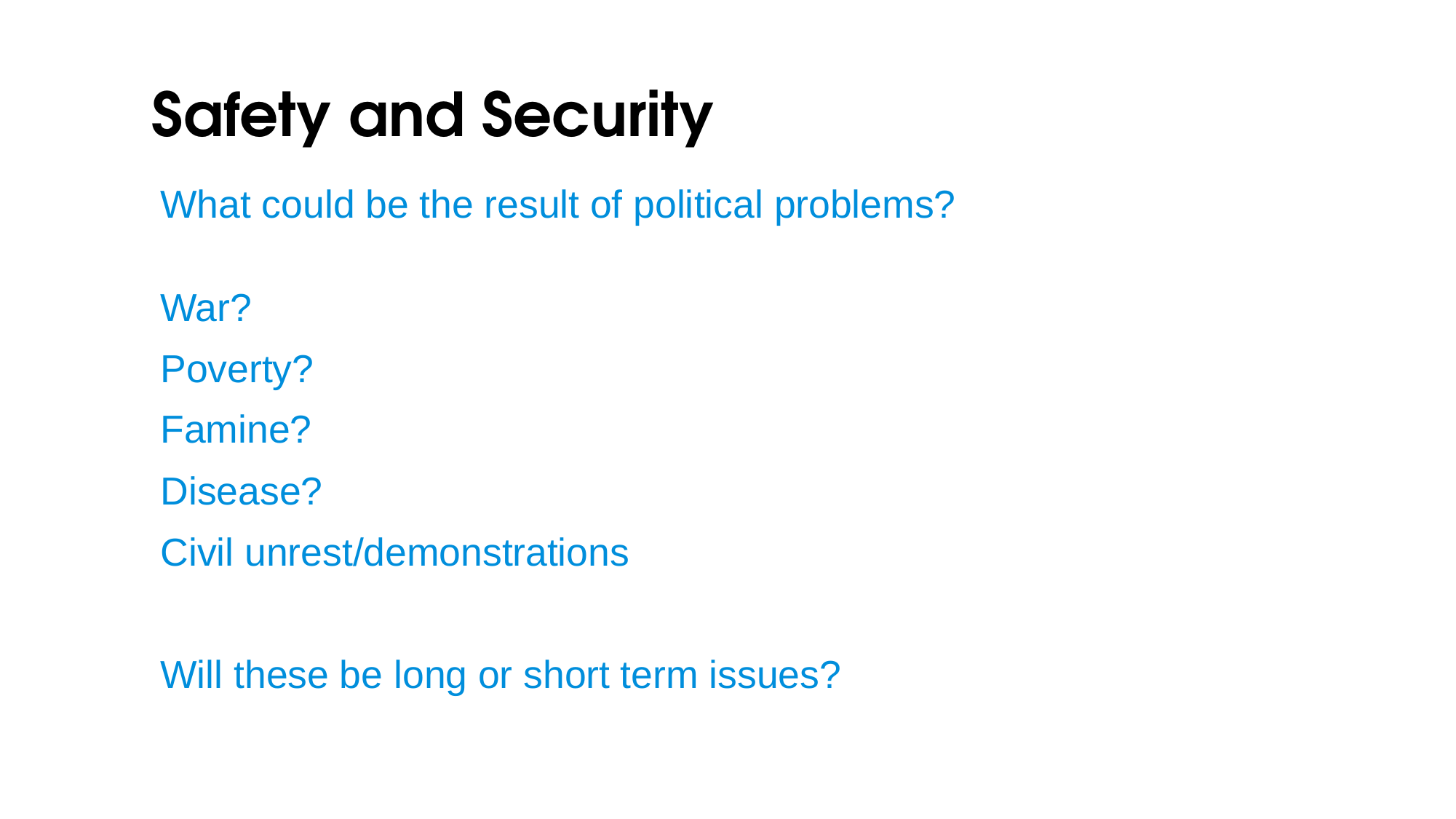

# Safety and Security
What could be the result of political problems?

War?
Poverty?
Famine?
Disease?
Civil unrest/demonstrations

Will these be long or short term issues?